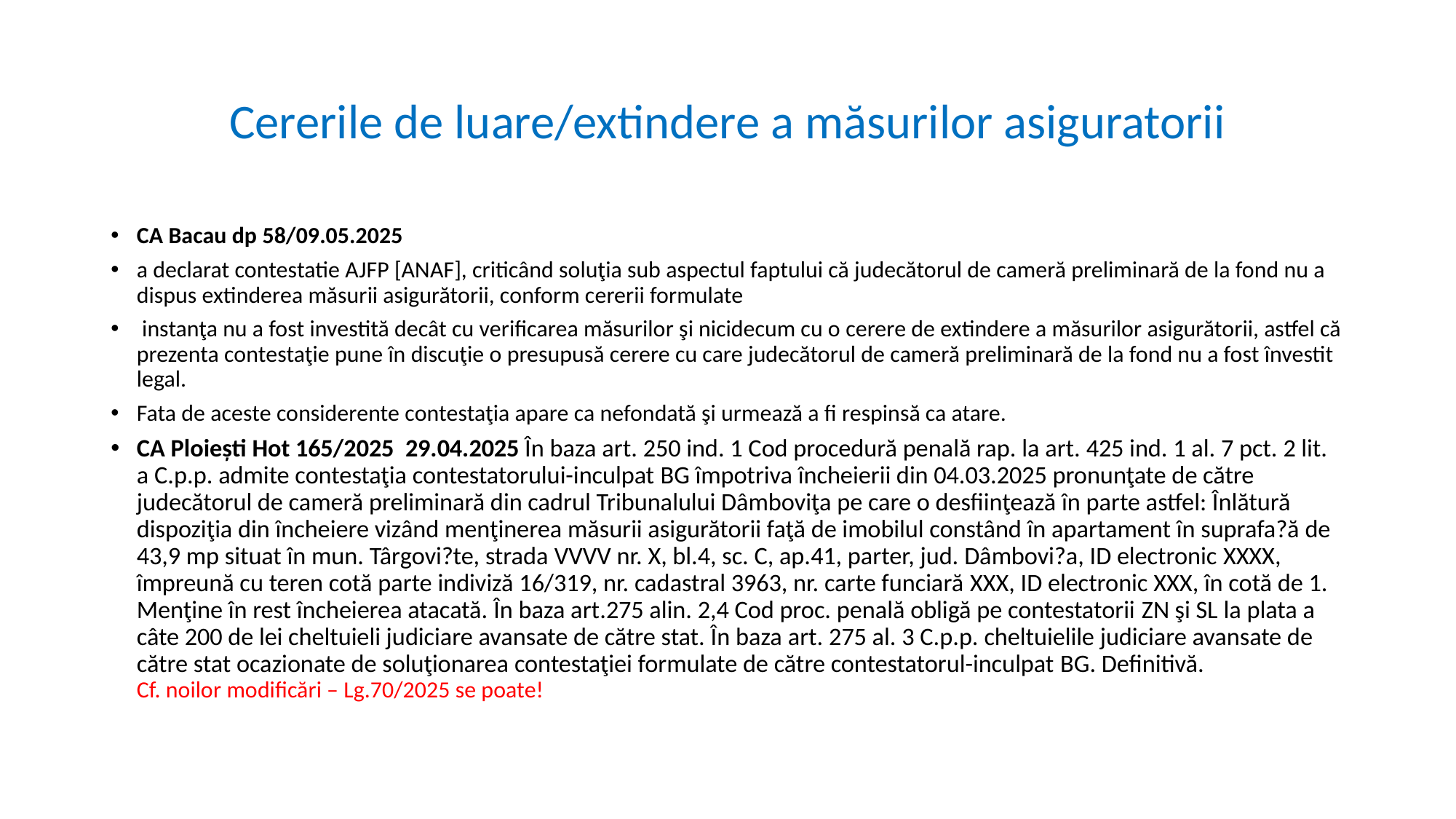

# Cererile de luare/extindere a măsurilor asiguratorii
CA Bacau dp 58/09.05.2025
a declarat contestatie AJFP [ANAF], criticând soluţia sub aspectul faptului că judecătorul de cameră preliminară de la fond nu a dispus extinderea măsurii asigurătorii, conform cererii formulate
 instanţa nu a fost investită decât cu verificarea măsurilor şi nicidecum cu o cerere de extindere a măsurilor asigurătorii, astfel că prezenta contestaţie pune în discuţie o presupusă cerere cu care judecătorul de cameră preliminară de la fond nu a fost învestit legal.
Fata de aceste considerente contestaţia apare ca nefondată şi urmează a fi respinsă ca atare.
CA Ploiești Hot 165/2025  29.04.2025 În baza art. 250 ind. 1 Cod procedură penală rap. la art. 425 ind. 1 al. 7 pct. 2 lit. a C.p.p. admite contestaţia contestatorului-inculpat BG împotriva încheierii din 04.03.2025 pronunţate de către judecătorul de cameră preliminară din cadrul Tribunalului Dâmboviţa pe care o desfiinţează în parte astfel: Înlătură dispoziţia din încheiere vizând menţinerea măsurii asigurătorii faţă de imobilul constând în apartament în suprafa?ă de 43,9 mp situat în mun. Târgovi?te, strada VVVV nr. X, bl.4, sc. C, ap.41, parter, jud. Dâmbovi?a, ID electronic XXXX, împreună cu teren cotă parte indiviză 16/319, nr. cadastral 3963, nr. carte funciară XXX, ID electronic XXX, în cotă de 1. Menţine în rest încheierea atacată. În baza art.275 alin. 2,4 Cod proc. penală obligă pe contestatorii ZN şi SL la plata a câte 200 de lei cheltuieli judiciare avansate de către stat. În baza art. 275 al. 3 C.p.p. cheltuielile judiciare avansate de către stat ocazionate de soluţionarea contestaţiei formulate de către contestatorul-inculpat BG. Definitivă.
Cf. noilor modificări – Lg.70/2025 se poate!